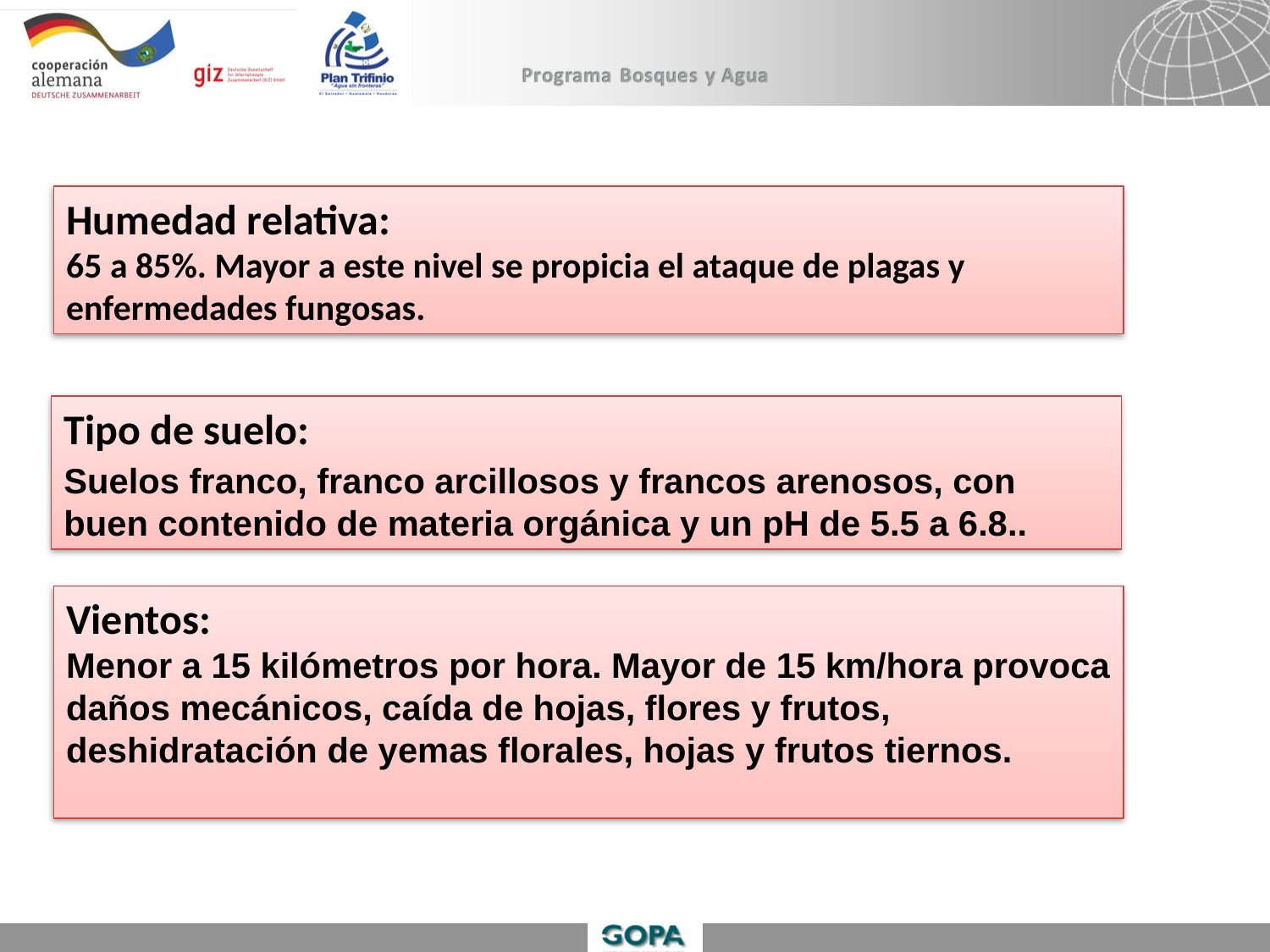

Humedad relativa:
65 a 85%. Mayor a este nivel se propicia el ataque de plagas y enfermedades fungosas.
Tipo de suelo:
Suelos franco, franco arcillosos y francos arenosos, con buen contenido de materia orgánica y un pH de 5.5 a 6.8..
Vientos:
Menor a 15 kilómetros por hora. Mayor de 15 km/hora provoca daños mecánicos, caída de hojas, flores y frutos, deshidratación de yemas florales, hojas y frutos tiernos.